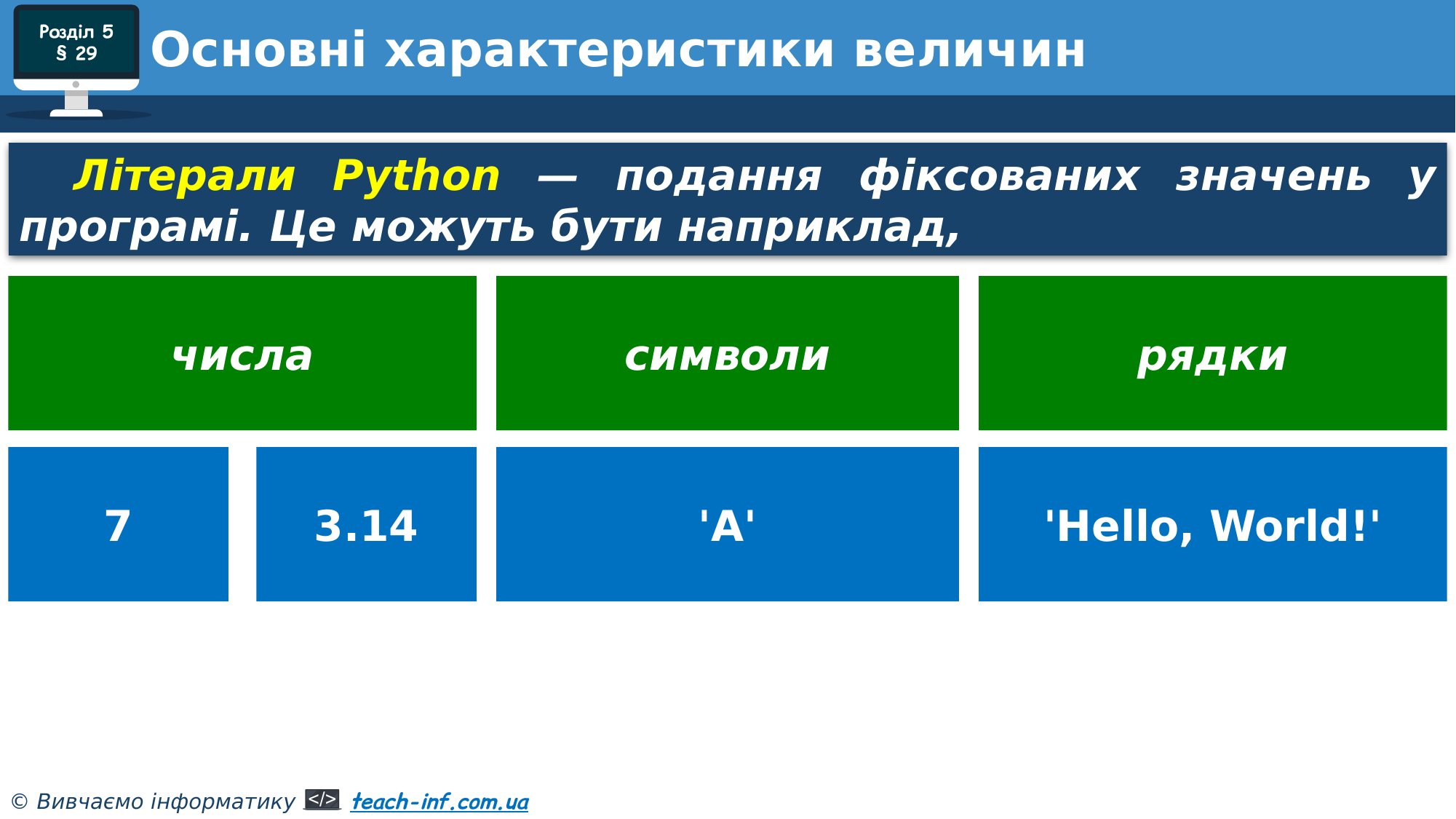

# Основні характеристики величин
Літерали Python — подання фіксованих значень у програмі. Це можуть бути наприклад,
числа
символи
рядки
7
3.14
'А'
'Hello, World!'